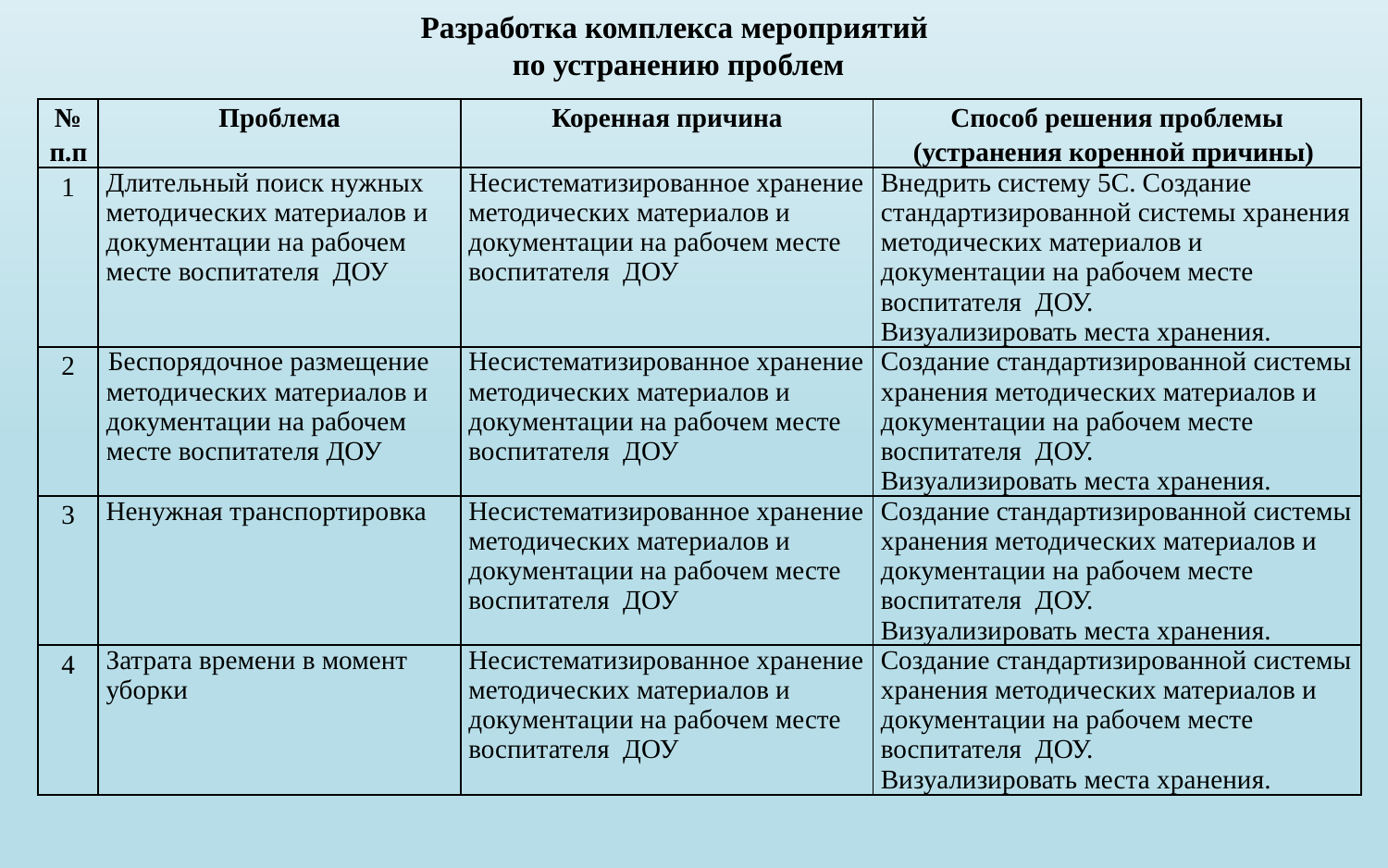

Разработка комплекса мероприятий
по устранению проблем
| № п.п | Проблема | Коренная причина | Способ решения проблемы (устранения коренной причины) |
| --- | --- | --- | --- |
| 1 | Длительный поиск нужных методических материалов и документации на рабочем месте воспитателя ДОУ | Несистематизированное хранение методических материалов и документации на рабочем месте воспитателя ДОУ | Внедрить систему 5С. Создание стандартизированной системы хранения методических материалов и документации на рабочем месте воспитателя ДОУ. Визуализировать места хранения. |
| 2 | Беспорядочное размещение методических материалов и документации на рабочем месте воспитателя ДОУ | Несистематизированное хранение методических материалов и документации на рабочем месте воспитателя ДОУ | Создание стандартизированной системы хранения методических материалов и документации на рабочем месте воспитателя ДОУ. Визуализировать места хранения. |
| 3 | Ненужная транспортировка | Несистематизированное хранение методических материалов и документации на рабочем месте воспитателя ДОУ | Создание стандартизированной системы хранения методических материалов и документации на рабочем месте воспитателя ДОУ. Визуализировать места хранения. |
| 4 | Затрата времени в момент уборки | Несистематизированное хранение методических материалов и документации на рабочем месте воспитателя ДОУ | Создание стандартизированной системы хранения методических материалов и документации на рабочем месте воспитателя ДОУ. Визуализировать места хранения. |